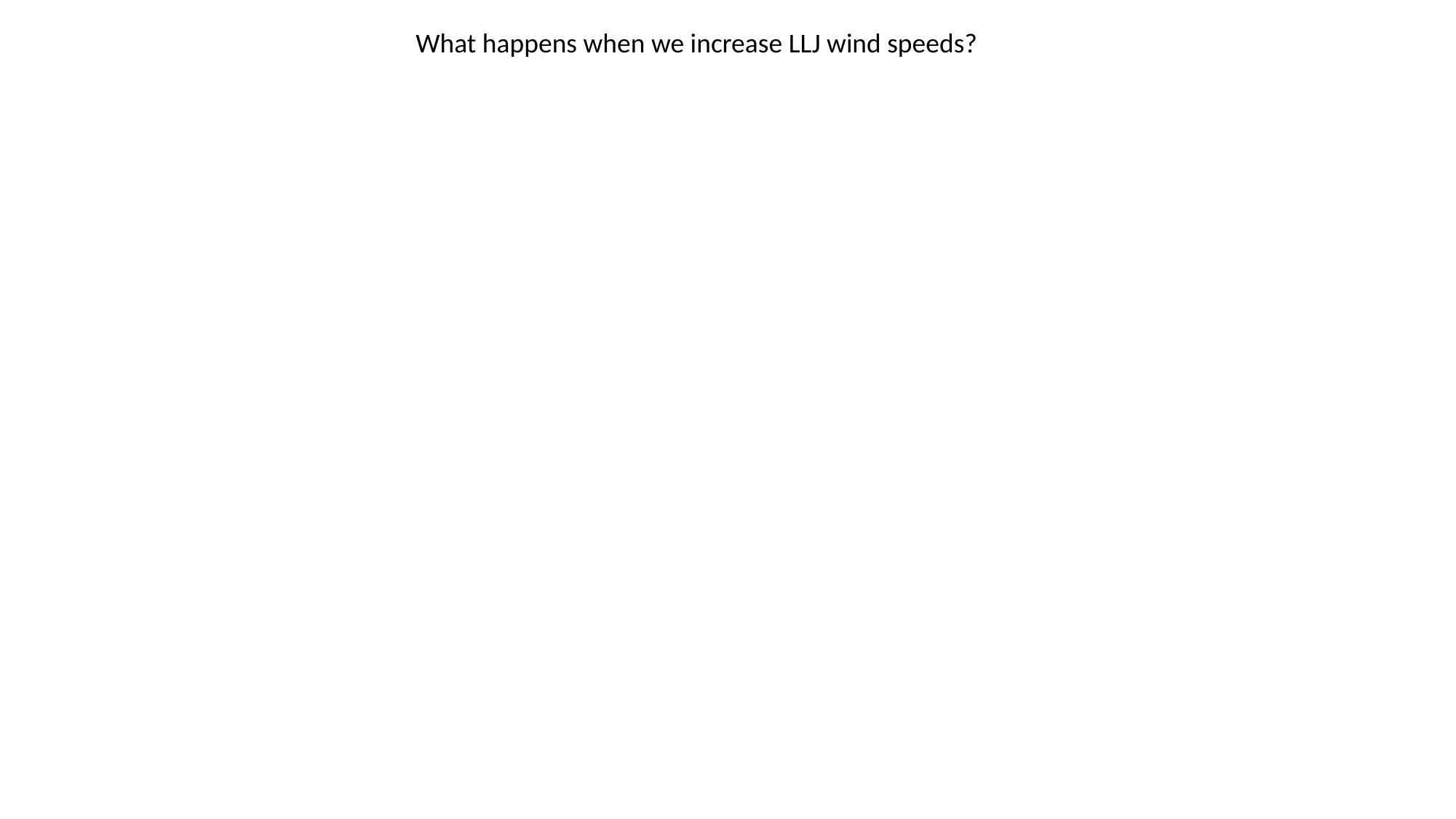

What happens when we increase LLJ wind speeds?